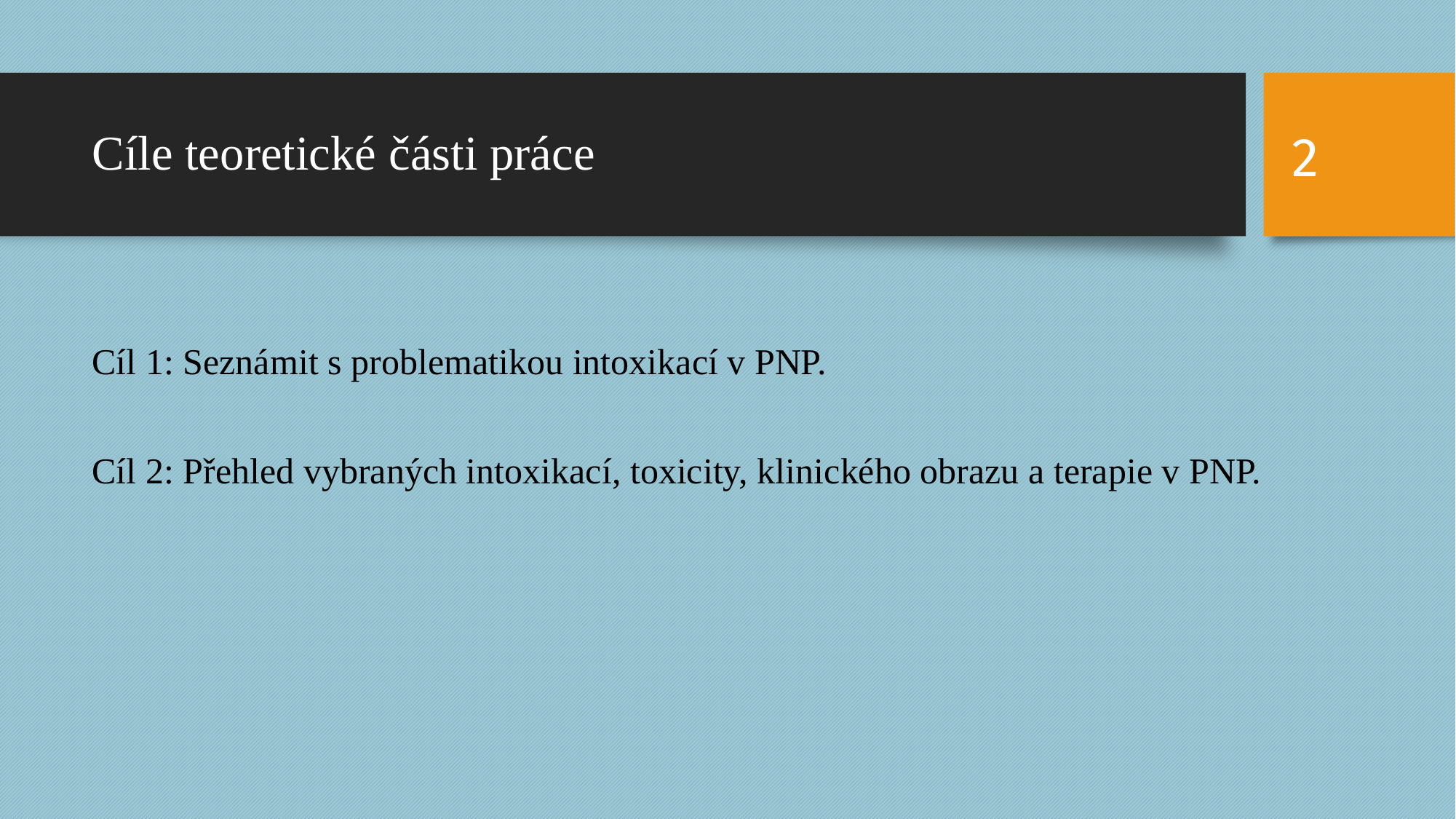

2
# Cíle teoretické části práce

Cíl 1: Seznámit s problematikou intoxikací v PNP.

Cíl 2: Přehled vybraných intoxikací, toxicity, klinického obrazu a terapie v PNP.